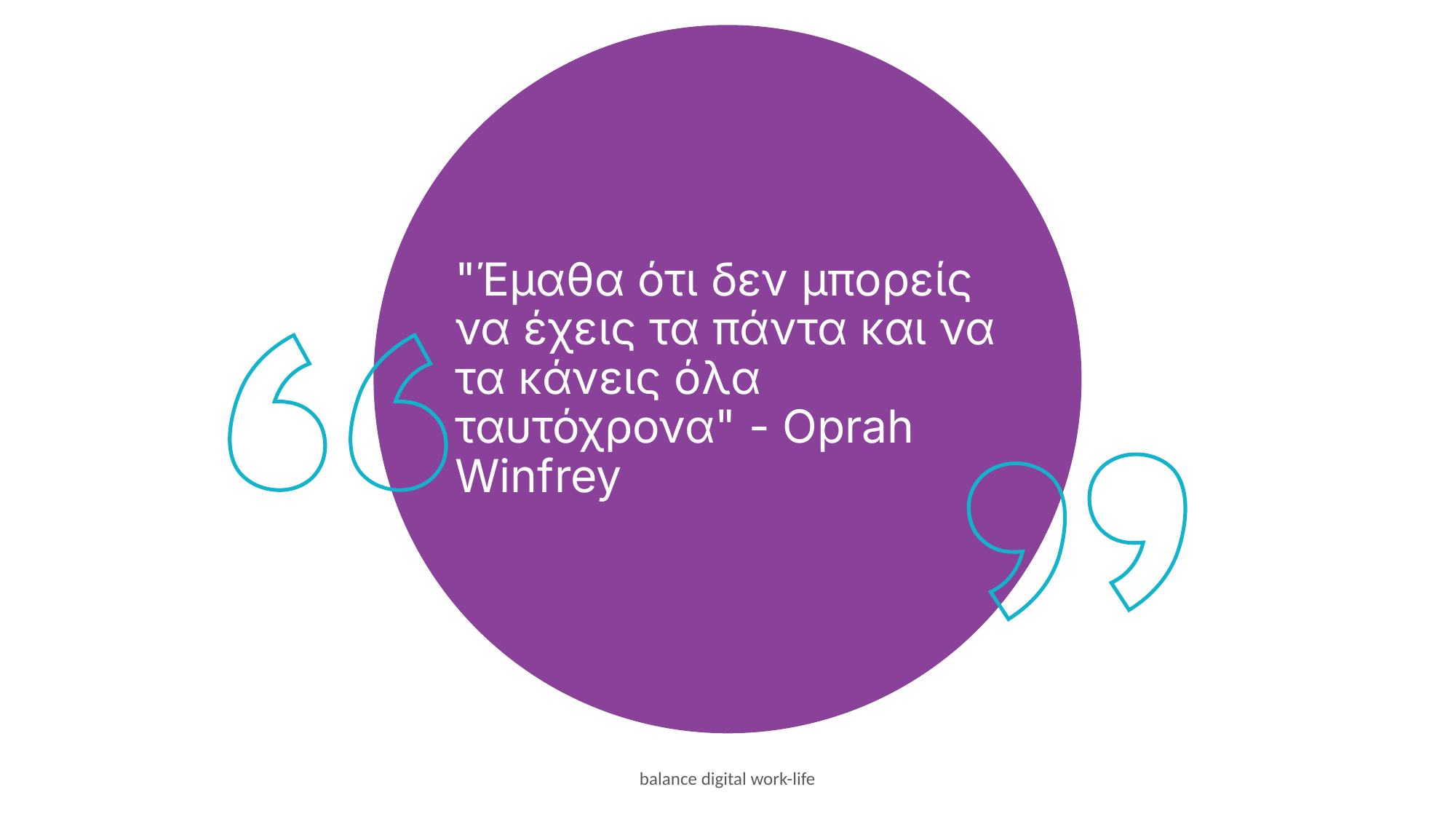

"Έμαθα ότι δεν μπορείς να έχεις τα πάντα και να τα κάνεις όλα ταυτόχρονα" - Oprah Winfrey